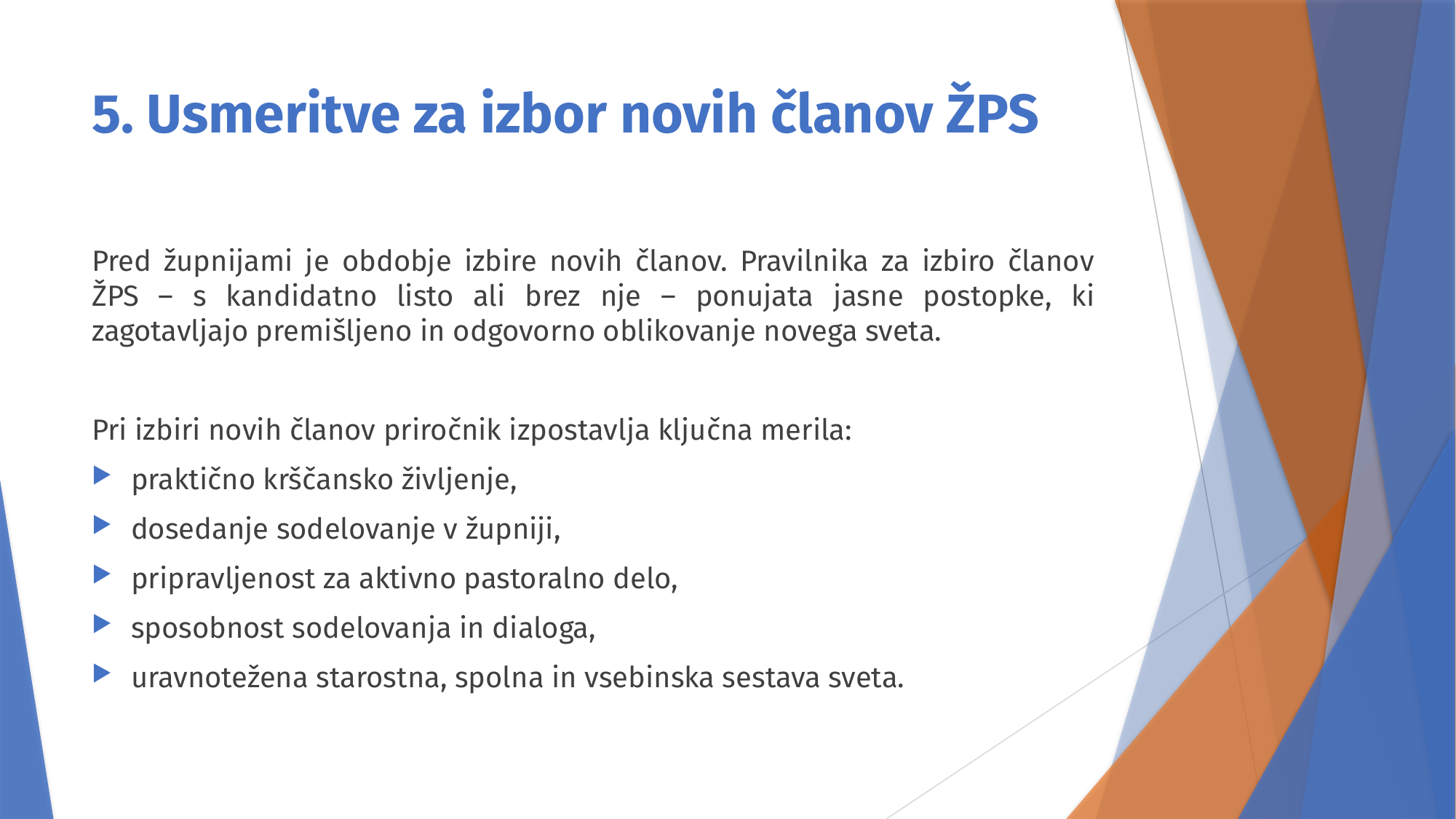

# 5. Usmeritve za izbor novih članov ŽPS
Pred župnijami je obdobje izbire novih članov. Pravilnika za izbiro članov ŽPS – s kandidatno listo ali brez nje – ponujata jasne postopke, ki zagotavljajo premišljeno in odgovorno oblikovanje novega sveta.

Pri izbiri novih članov priročnik izpostavlja ključna merila:
praktično krščansko življenje,
dosedanje sodelovanje v župniji,
pripravljenost za aktivno pastoralno delo,
sposobnost sodelovanja in dialoga,
uravnotežena starostna, spolna in vsebinska sestava sveta.